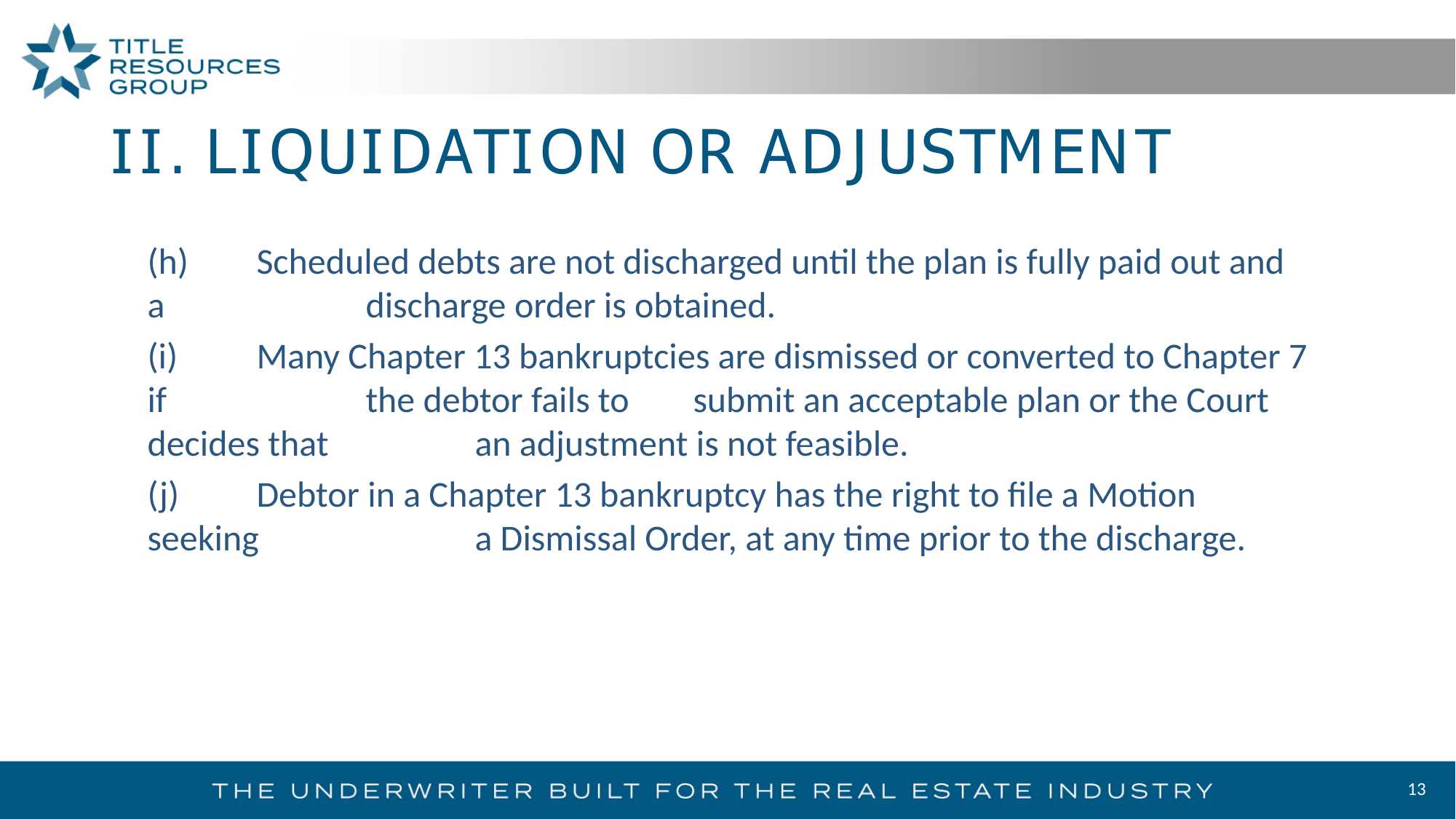

# II. LIQUIDATION OR ADJUSTMENT
(h)	Scheduled debts are not discharged until the plan is fully paid out and a 		discharge order is obtained.
(i)	Many Chapter 13 bankruptcies are dismissed or converted to Chapter 7 if 		the debtor fails to 	submit an acceptable plan or the Court decides that 		an adjustment is not feasible.
(j)	Debtor in a Chapter 13 bankruptcy has the right to file a Motion seeking 		a Dismissal Order, at any time prior to the discharge.
13